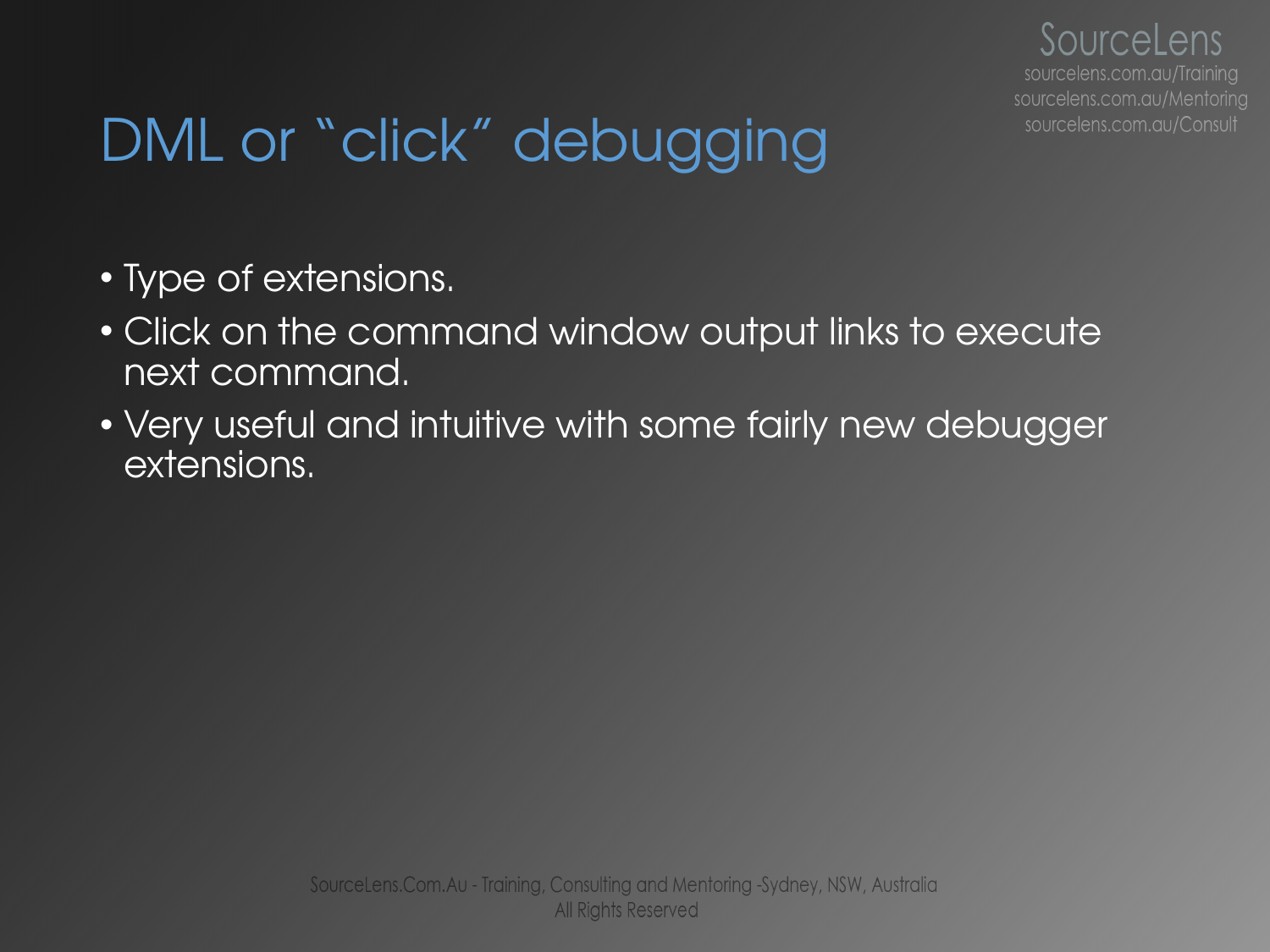

# DML or “click” debugging
Type of extensions.
Click on the command window output links to execute next command.
Very useful and intuitive with some fairly new debugger extensions.